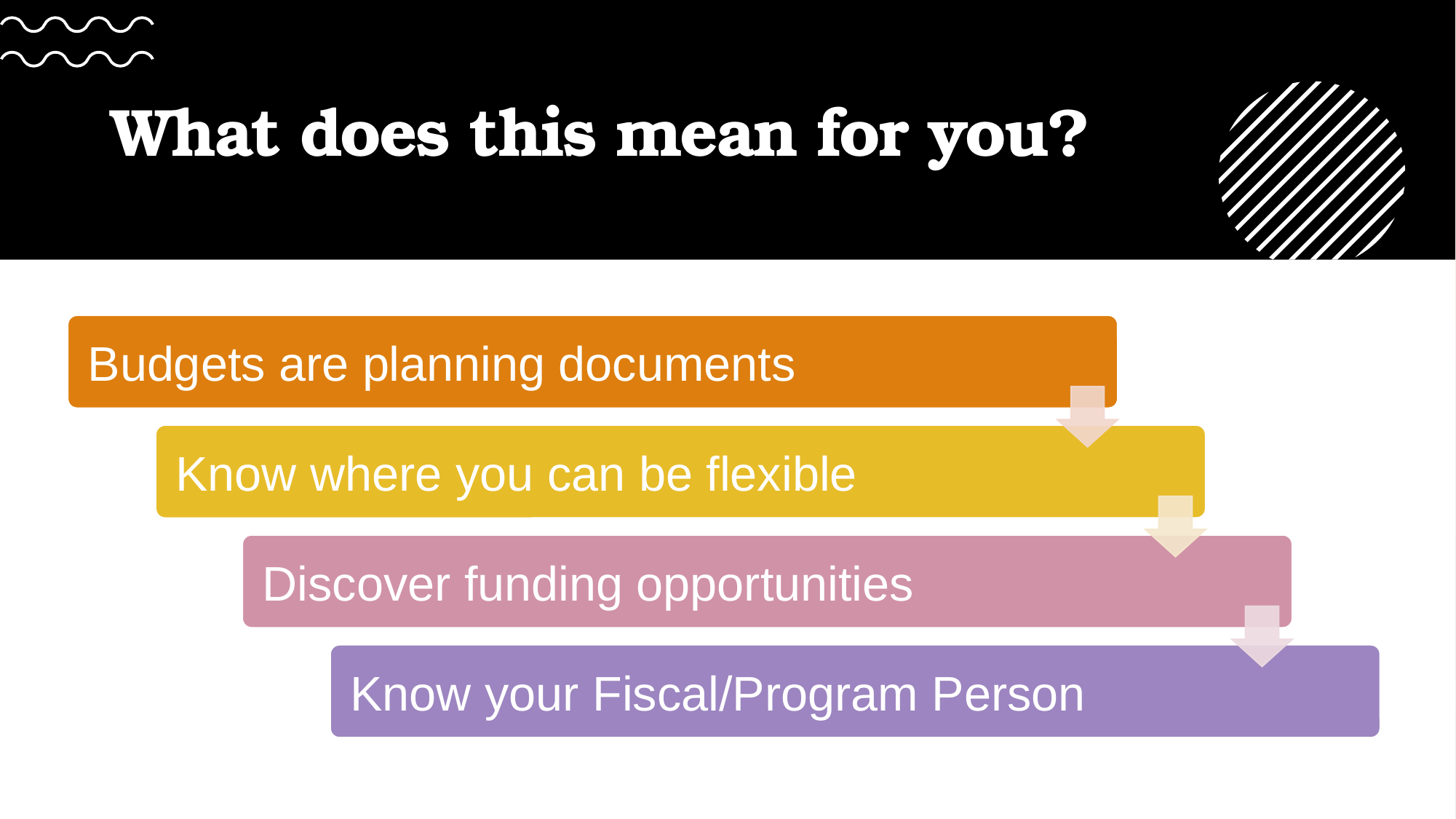

# What does this mean for you?

Budgets are planning documents
Know where you can be flexible
Discover funding opportunities
Know your Fiscal/Program Person